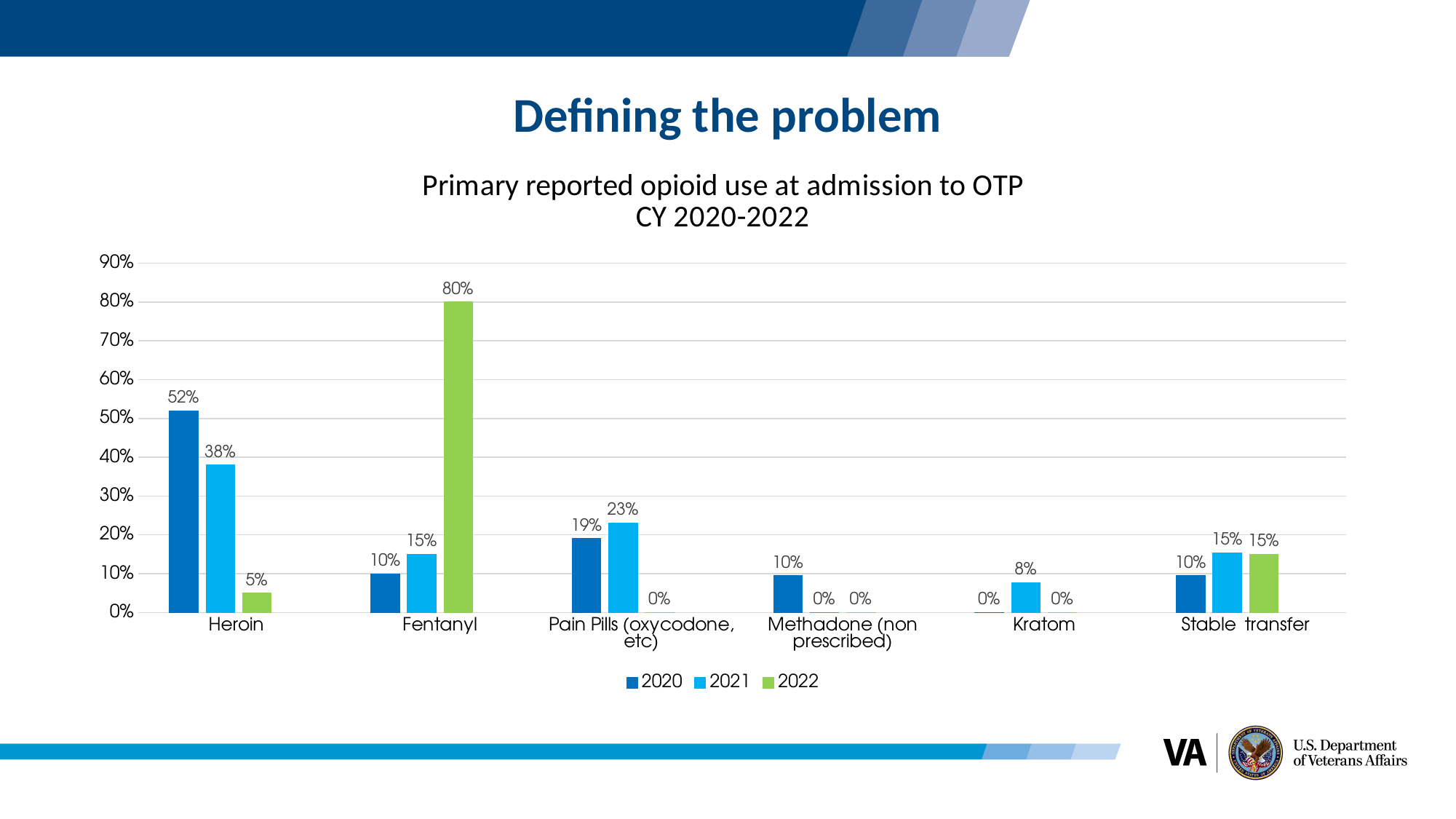

# Defining the problem

### Chart: Primary reported opioid use at admission to OTP
CY 2020-2022

| Category | 2020 | 2021 | 2022 |  |
|---|---|---|---|---|
| Heroin  | 0.52 | 0.38 | 0.05 | None |
| Fentanyl | 0.1 | 0.15 | 0.8 | None |
| Pain Pills (oxycodone, etc) | 0.19047619047619047 | 0.23076923076923078 | 0.0 | None |
| Methadone (non prescribed) | 0.09523809523809523 | 0.0 | 0.0 | None |
| Kratom | 0.0 | 0.07692307692307693 | 0.0 | None |
| Stable  transfer | 0.09523809523809523 | 0.15384615384615385 | 0.15 | None |